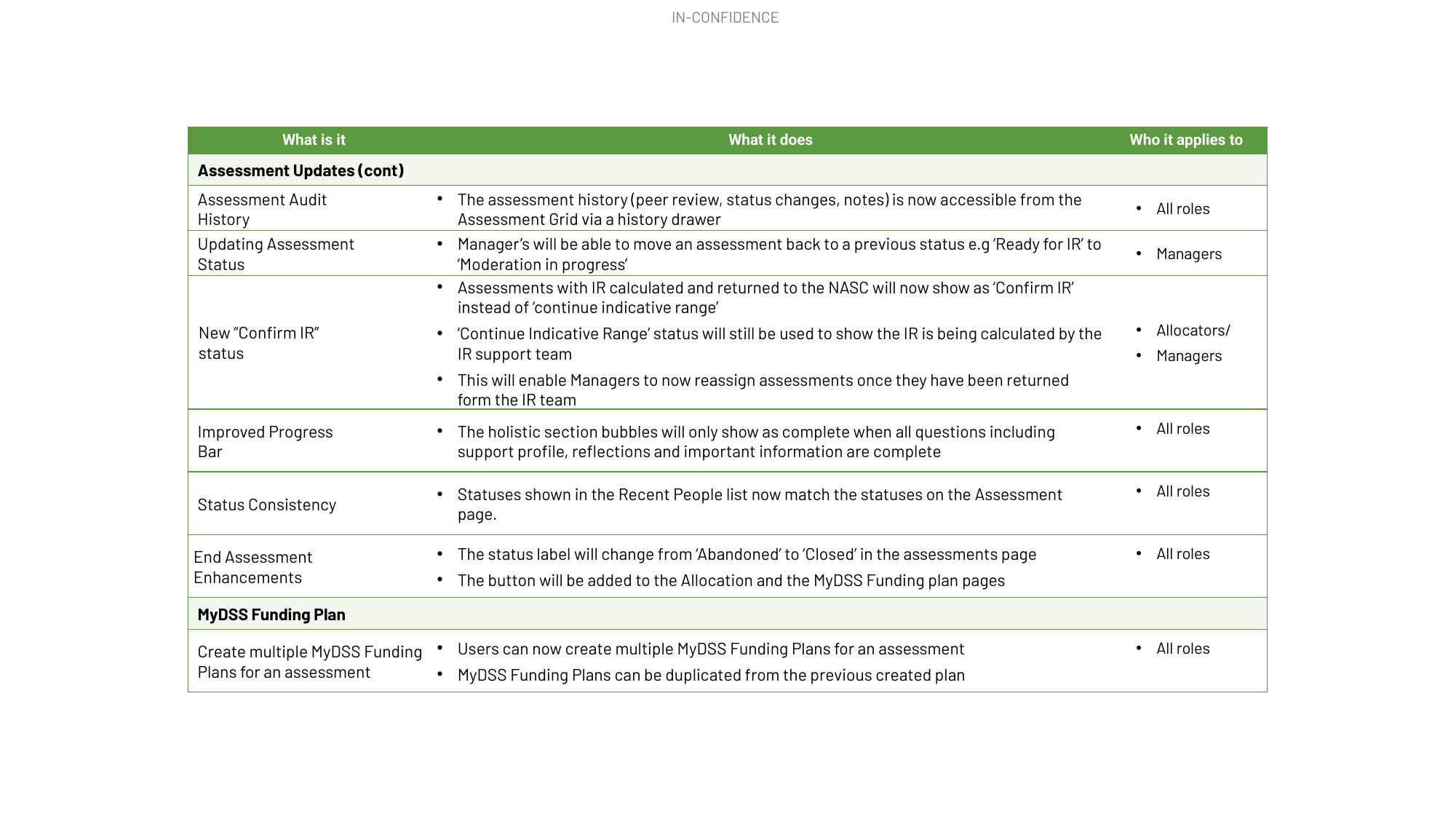

| What is it | What it does | Who it applies to |
| --- | --- | --- |
| Assessment Updates (cont) |  |  |
| Assessment Audit History | The assessment history (peer review, status changes, notes) is now accessible from the Assessment Grid via a history drawer | All roles |
| Updating Assessment Status | Manager’s will be able to move an assessment back to a previous status e.g ‘Ready for IR’ to ‘Moderation in progress’ | Managers |
| New “Confirm IR” status | Assessments with IR calculated and returned to the NASC will now show as ‘Confirm IR’ instead of ‘continue indicative range’ ‘Continue Indicative Range’ status will still be used to show the IR is being calculated by the IR support team This will enable Managers to now reassign assessments once they have been returned form the IR team | Allocators/ Managers |
| Improved Progress Bar | The holistic section bubbles will only show as complete when all questions including support profile, reflections and important information are complete | All roles |
| Status Consistency | Statuses shown in the Recent People list now match the statuses on the Assessment page. | All roles |
| End Assessment Enhancements | The status label will change from ‘Abandoned’ to ‘Closed’ in the assessments page The button will be added to the Allocation and the MyDSS Funding plan pages | All roles |
| MyDSS Funding Plan |  |  |
| Create multiple MyDSS Funding Plans for an assessment | Users can now create multiple MyDSS Funding Plans for an assessment MyDSS Funding Plans can be duplicated from the previous created plan | All roles |